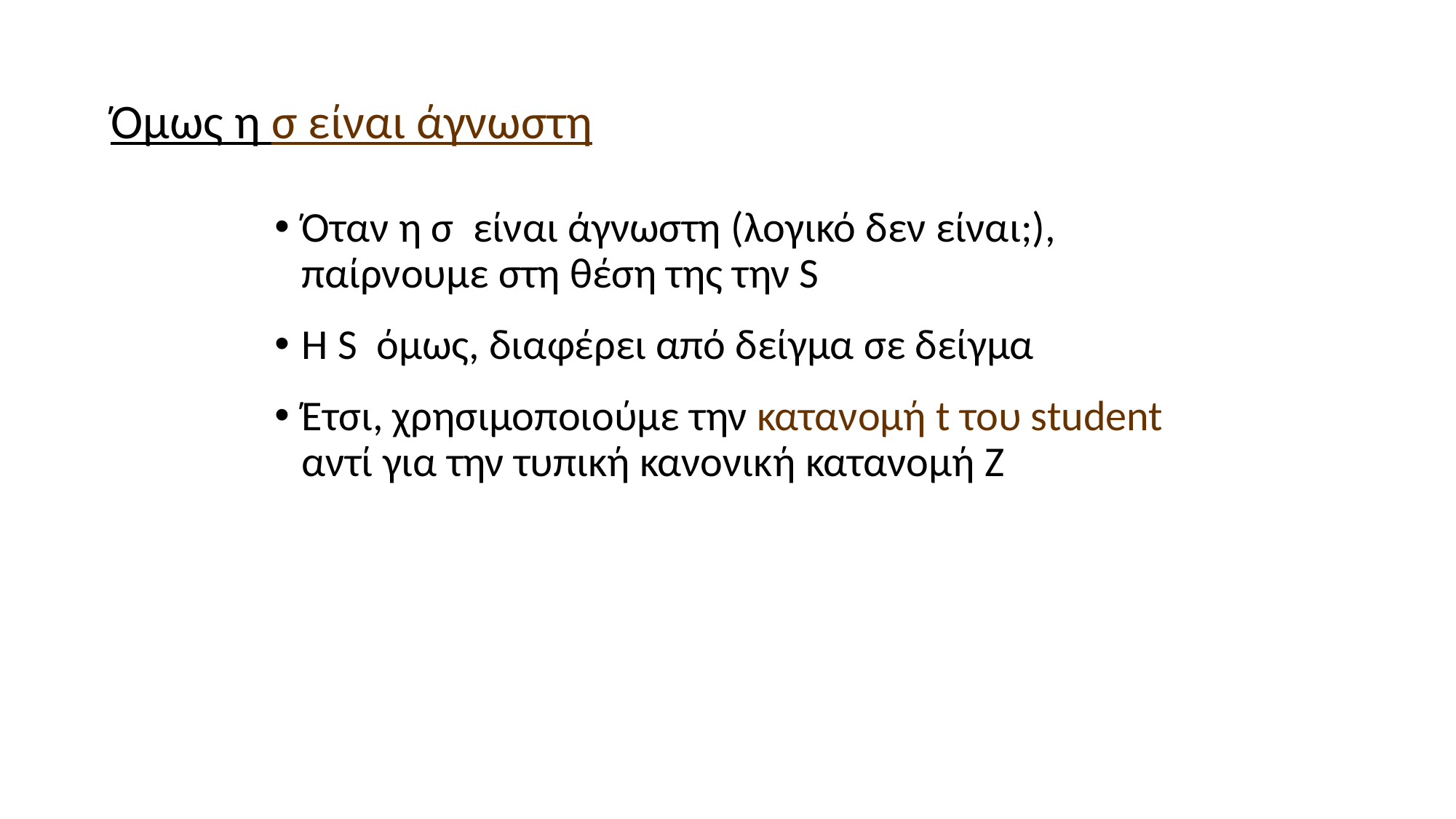

# Όμως η σ είναι άγνωστη
Όταν η σ  είναι άγνωστη (λογικό δεν είναι;), παίρνουμε στη θέση της την S
Η S  όμως, διαφέρει από δείγμα σε δείγμα
Έτσι, χρησιμοποιούμε την κατανομή t του student αντί για την τυπική κανονική κατανομή Z